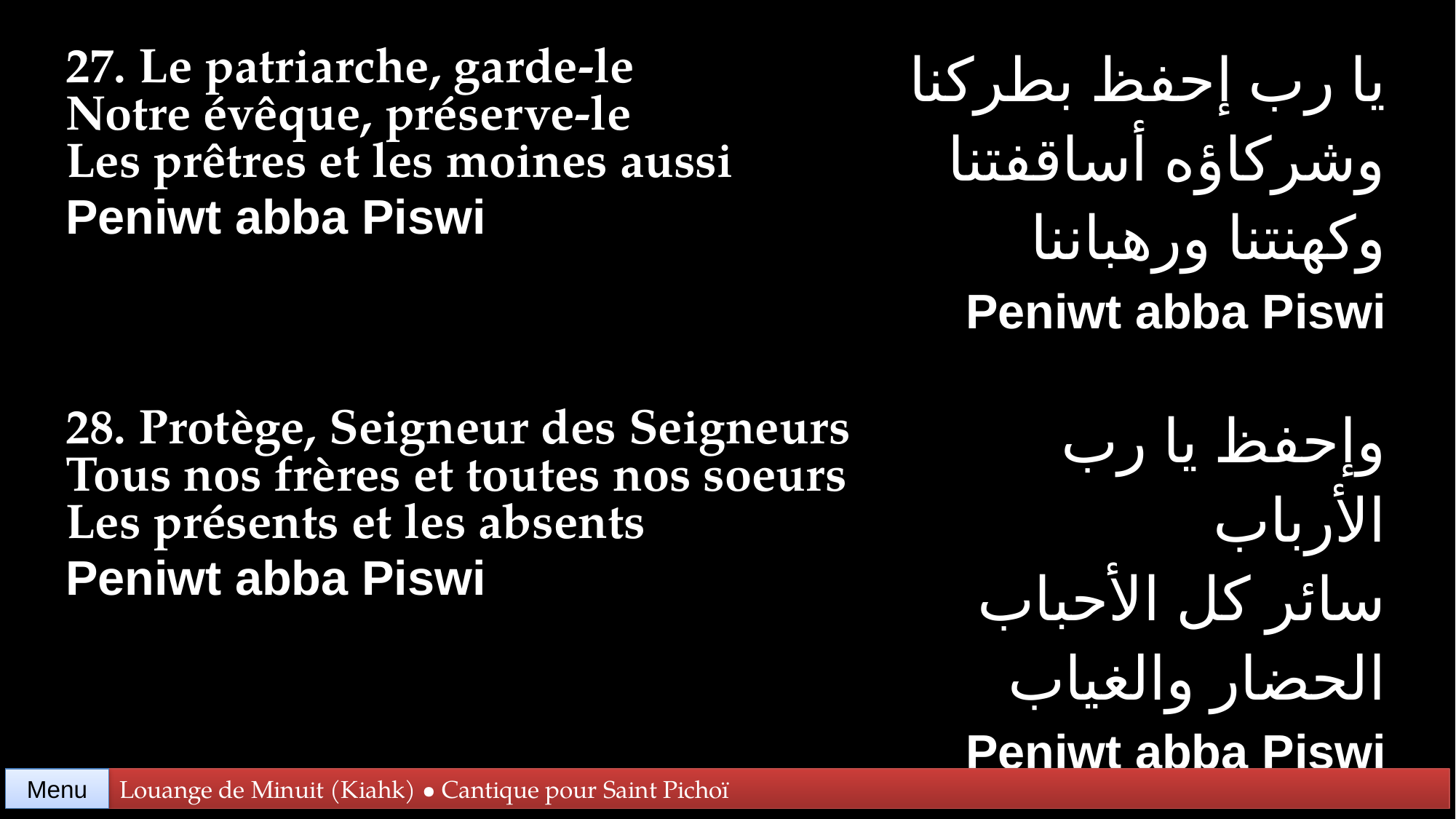

| 27. Le patriarche, garde-le Notre évêque, préserve-le Les prêtres et les moines aussi Peniwt abba Piswi | يا رب إحفظ بطركنا وشركاؤه أساقفتنا وكهنتنا ورهباننا Peniwt abba Piswi |
| --- | --- |
| 28. Protège, Seigneur des Seigneurs Tous nos frères et toutes nos soeurs Les présents et les absents Peniwt abba Piswi | وإحفظ يا رب الأرباب سائر كل الأحباب الحضار والغياب Peniwt abba Piswi |
Menu
Louange de Minuit (Kiahk) • Cantique pour Saint Pichoï